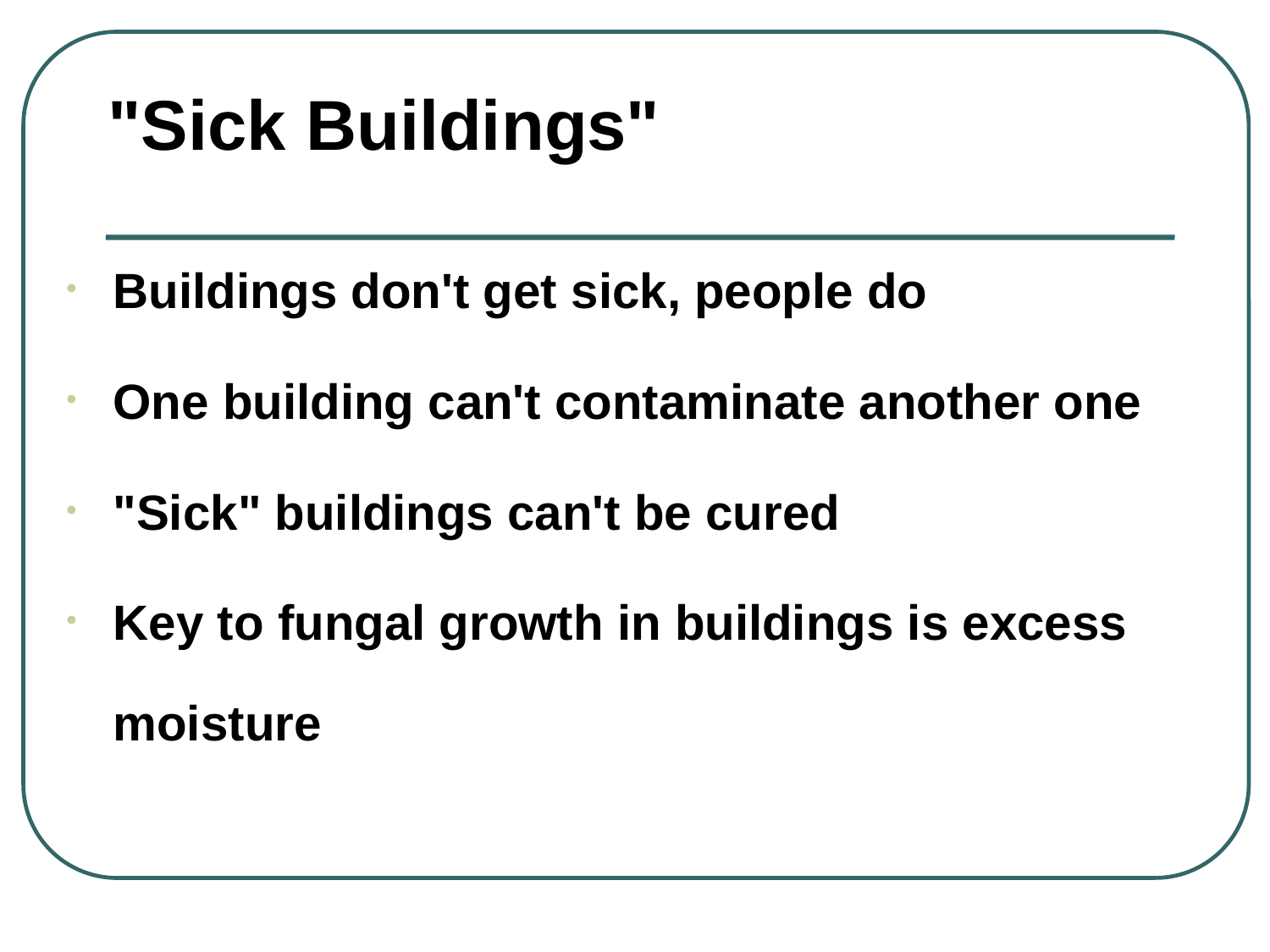

# "Sick Buildings"
Buildings don't get sick, people do
One building can't contaminate another one
"Sick" buildings can't be cured
Key to fungal growth in buildings is excess moisture